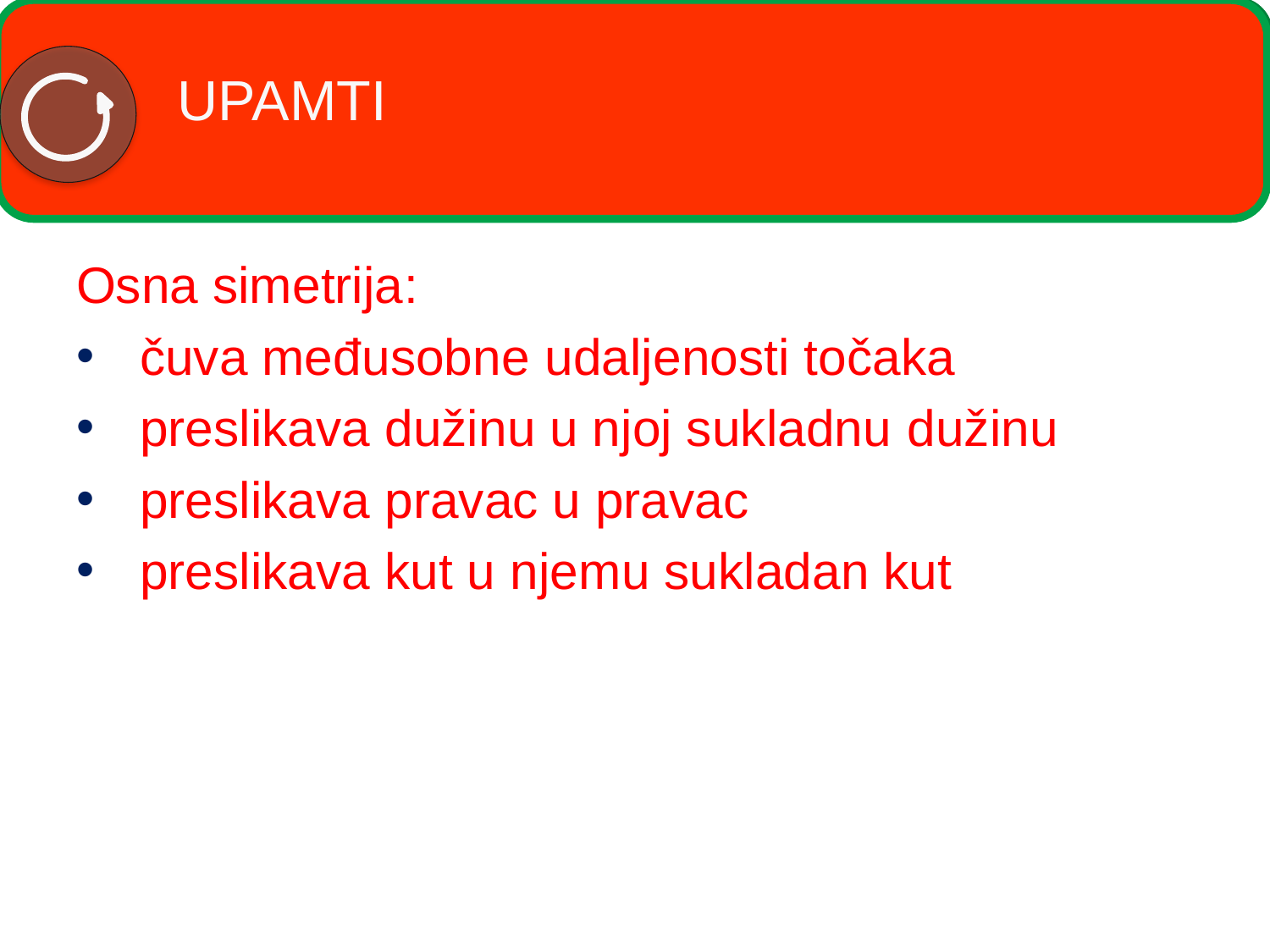

# UPAMTI

Osna simetrija:
čuva međusobne udaljenosti točaka
preslikava dužinu u njoj sukladnu dužinu
preslikava pravac u pravac
preslikava kut u njemu sukladan kut